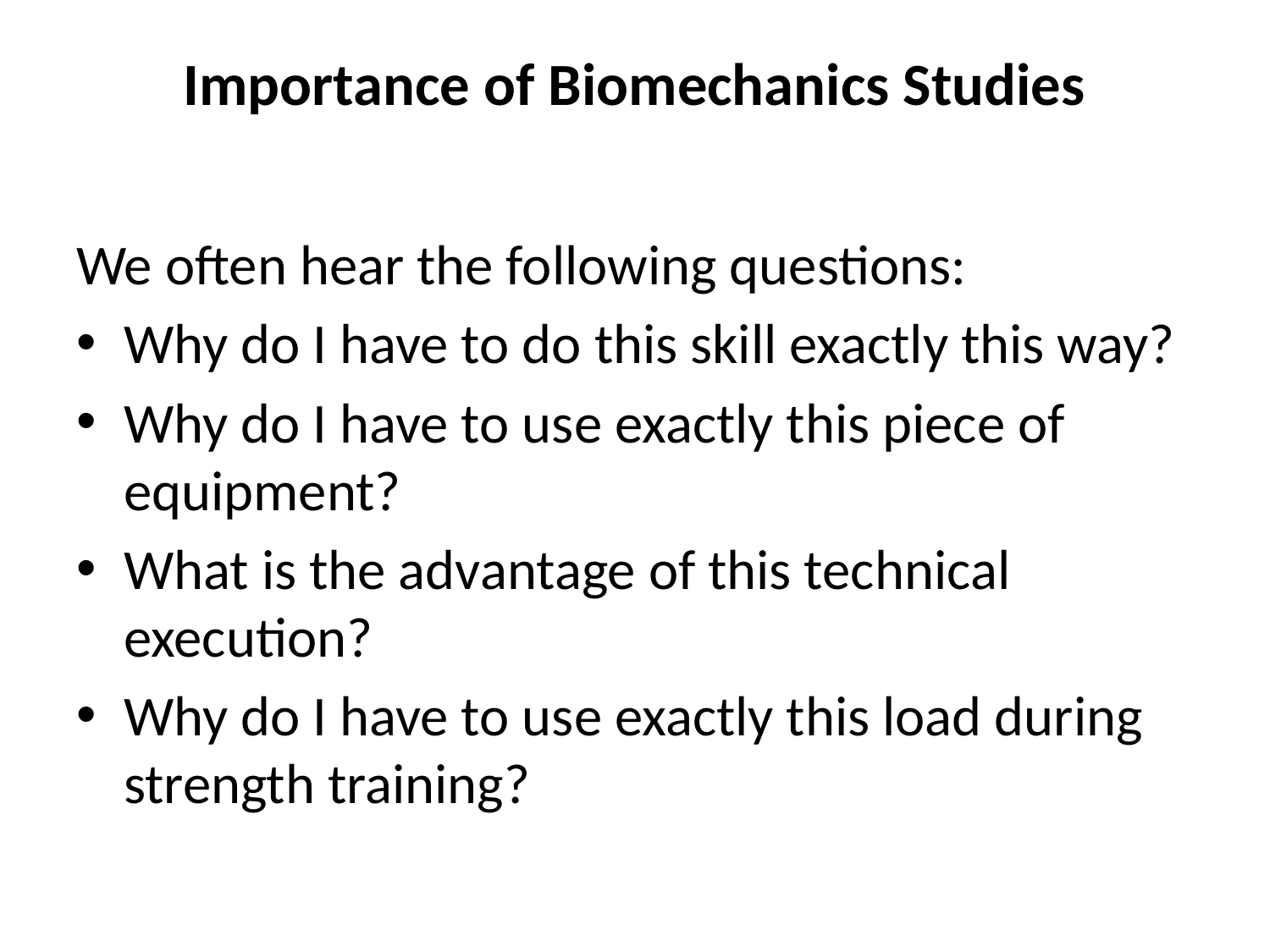

# Importance of Biomechanics Studies
We often hear the following questions:
Why do I have to do this skill exactly this way?
Why do I have to use exactly this piece of equipment?
What is the advantage of this technical execution?
Why do I have to use exactly this load during strength training?